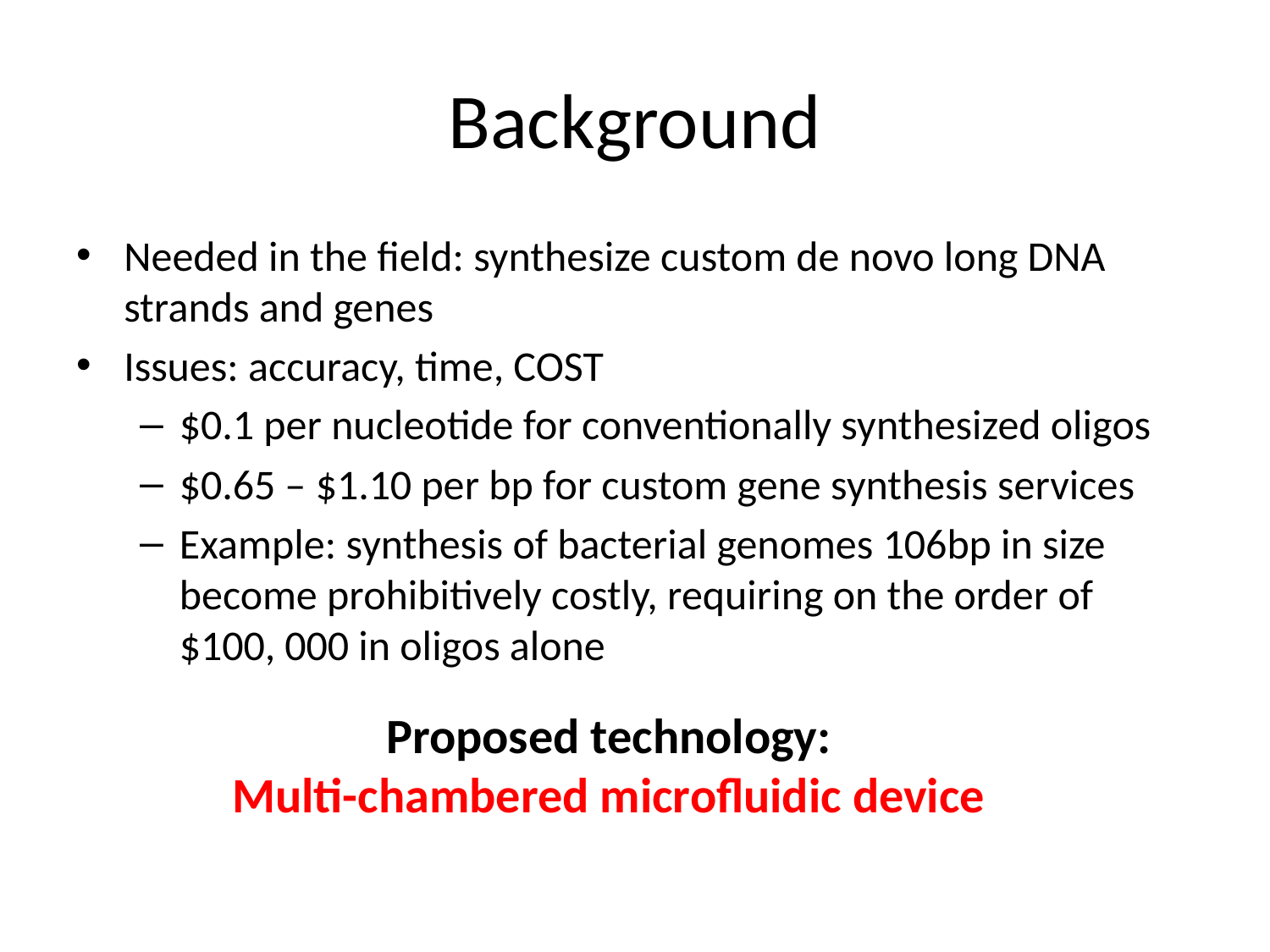

# Background
Needed in the field: synthesize custom de novo long DNA strands and genes
Issues: accuracy, time, COST
$0.1 per nucleotide for conventionally synthesized oligos
$0.65 – $1.10 per bp for custom gene synthesis services
Example: synthesis of bacterial genomes 106bp in size become prohibitively costly, requiring on the order of $100, 000 in oligos alone

Proposed technology:
Multi-chambered microfluidic device